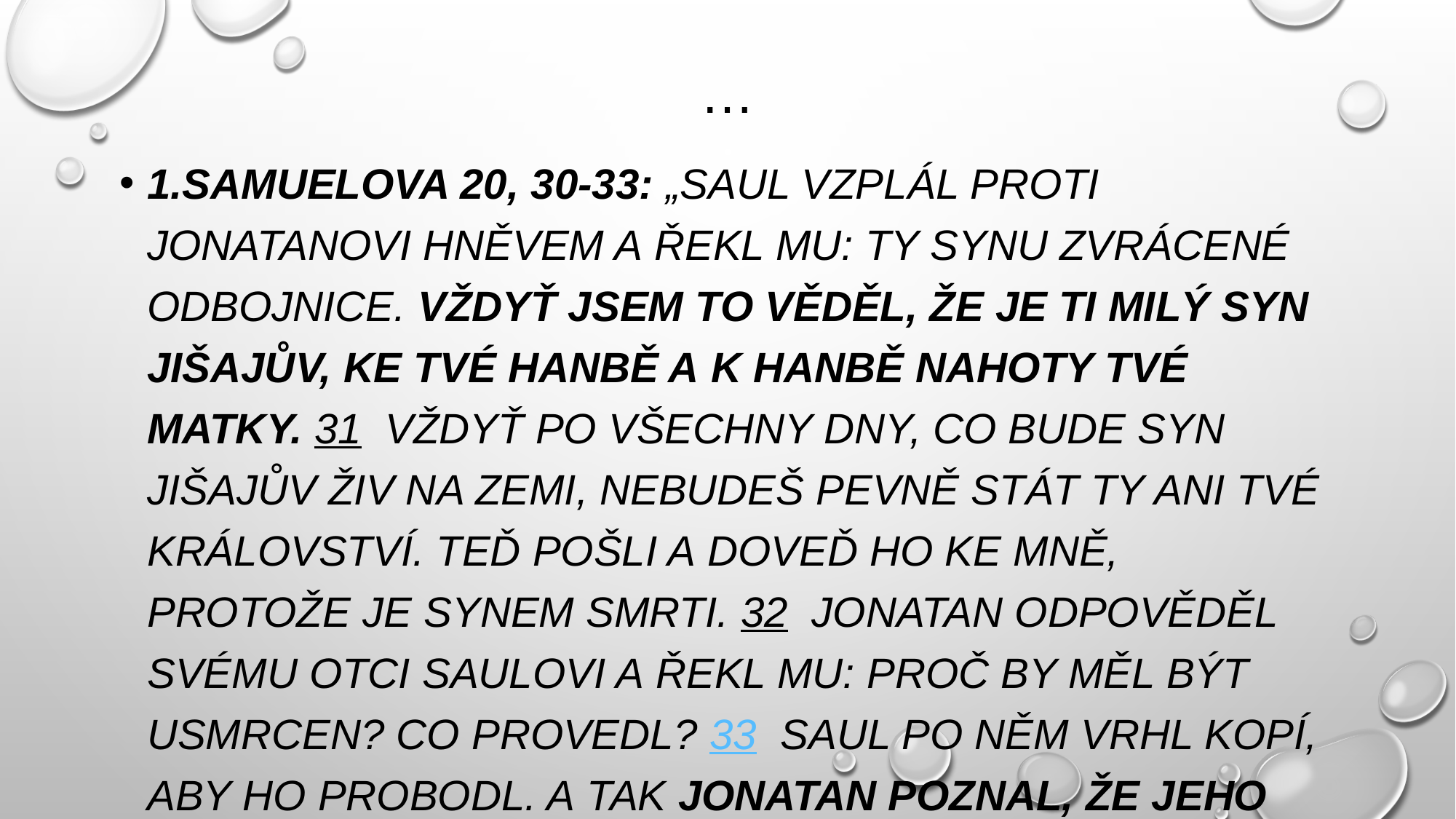

# …
1.Samuelova 20, 30-33: „Saul vzplál proti Jonatanovi hněvem a řekl mu: Ty synu zvrácené odbojnice. Vždyť jsem to věděl, že je ti milý syn Jišajův, ke tvé hanbě a k hanbě nahoty tvé matky. 31  Vždyť po všechny dny, co bude syn Jišajův živ na zemi, nebudeš pevně stát ty ani tvé království. Teď pošli a doveď ho ke mně, protože je synem smrti. 32  Jonatan odpověděl svému otci Saulovi a řekl mu: Proč by měl být usmrcen? Co provedl? 33  Saul po něm vrhl kopí, aby ho probodl. A tak Jonatan poznal, že jeho otec je rozhodnut Davida usmrtit.“